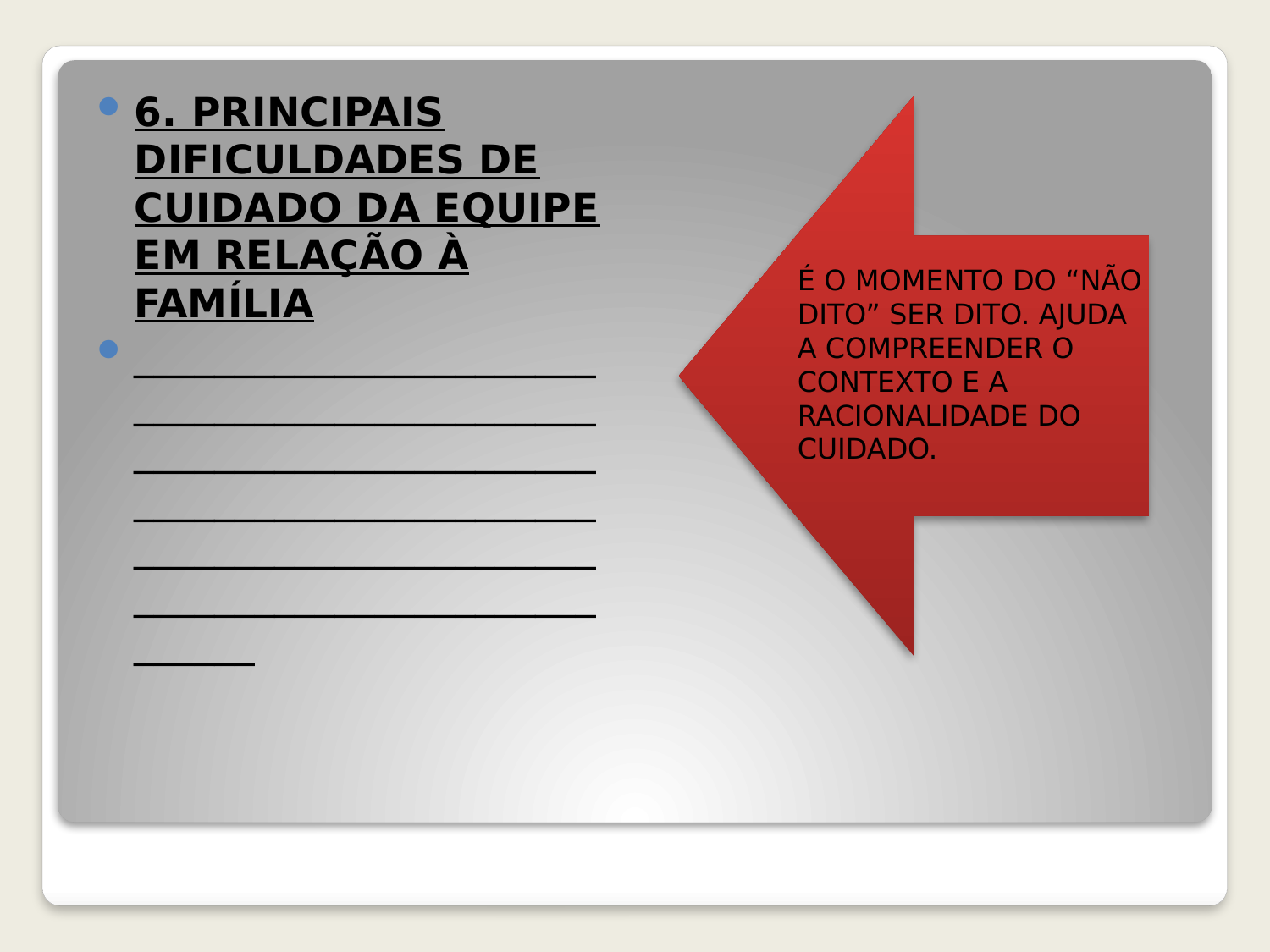

6. PRINCIPAIS DIFICULDADES DE CUIDADO DA EQUIPE EM RELAÇÃO À FAMÍLIA
________________________________________________________________________________________________________________________________________________

É O MOMENTO DO “NÃO DITO” SER DITO. AJUDA A COMPREENDER O CONTEXTO E A RACIONALIDADE DO CUIDADO.

#